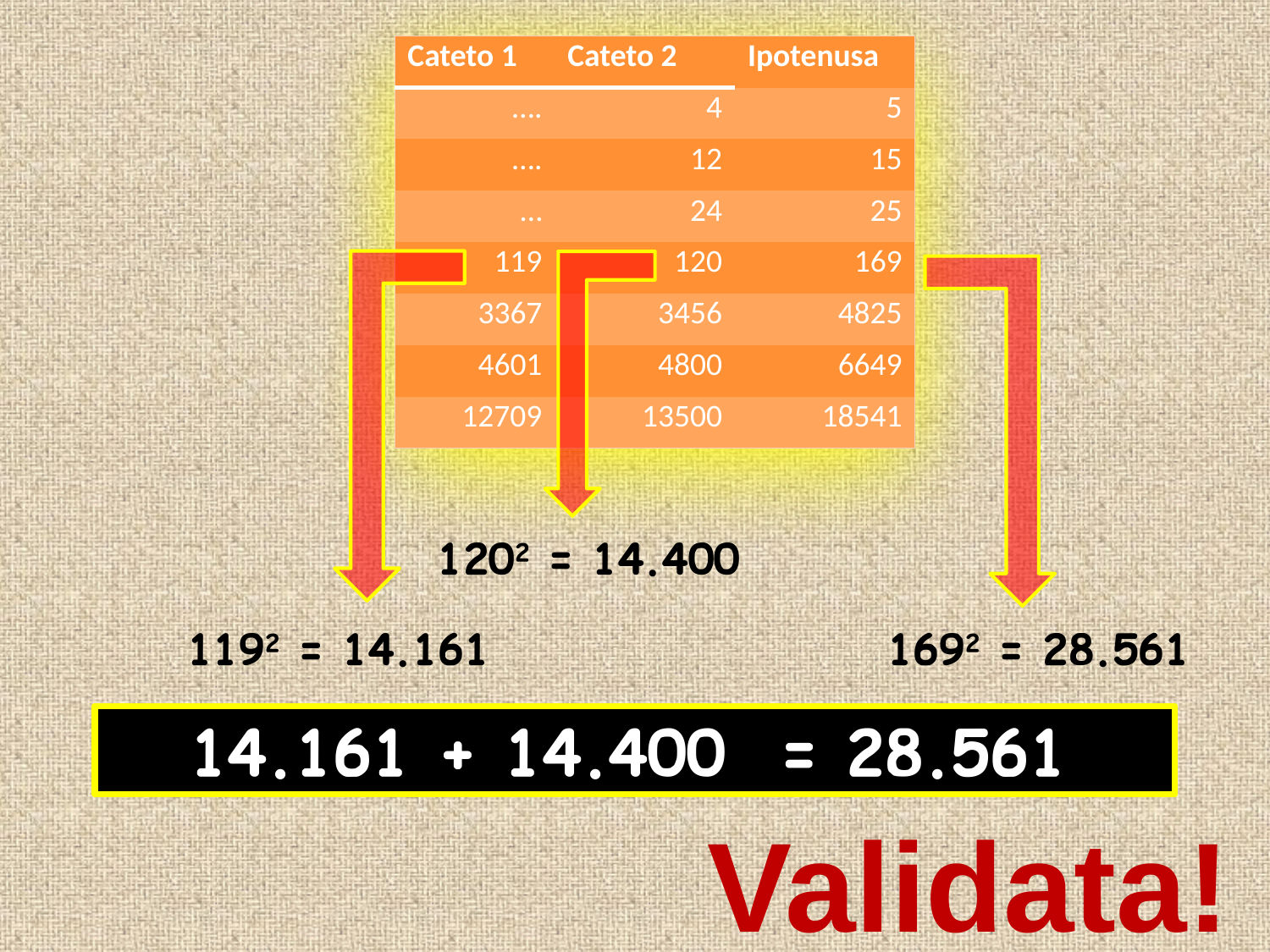

| Cateto 1 | Cateto 2 | Ipotenusa |
| --- | --- | --- |
| …. | 4 | 5 |
| …. | 12 | 15 |
| … | 24 | 25 |
| 119 | 120 | 169 |
| 3367 | 3456 | 4825 |
| 4601 | 4800 | 6649 |
| 12709 | 13500 | 18541 |

1202 = 14.400
1192 = 14.161
1692 = 28.561
   14.161 + 14.400  = 28.561
Validata!!